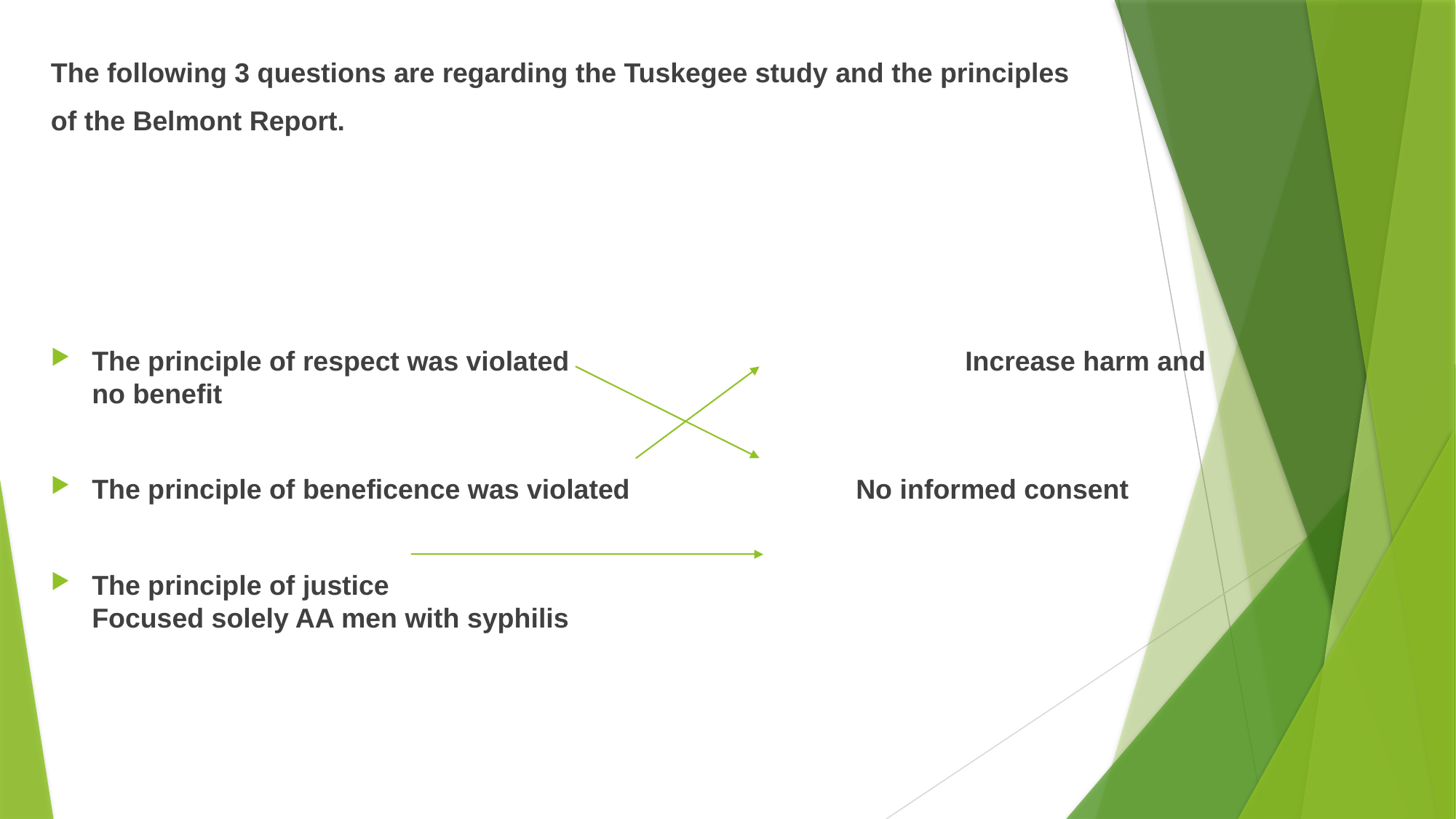

The following 3 questions are regarding the Tuskegee study and the principles
of the Belmont Report.

The principle of respect was violated				Increase harm and no benefit

The principle of beneficence was violated			No informed consent

The principle of justice								Focused solely AA men with syphilis